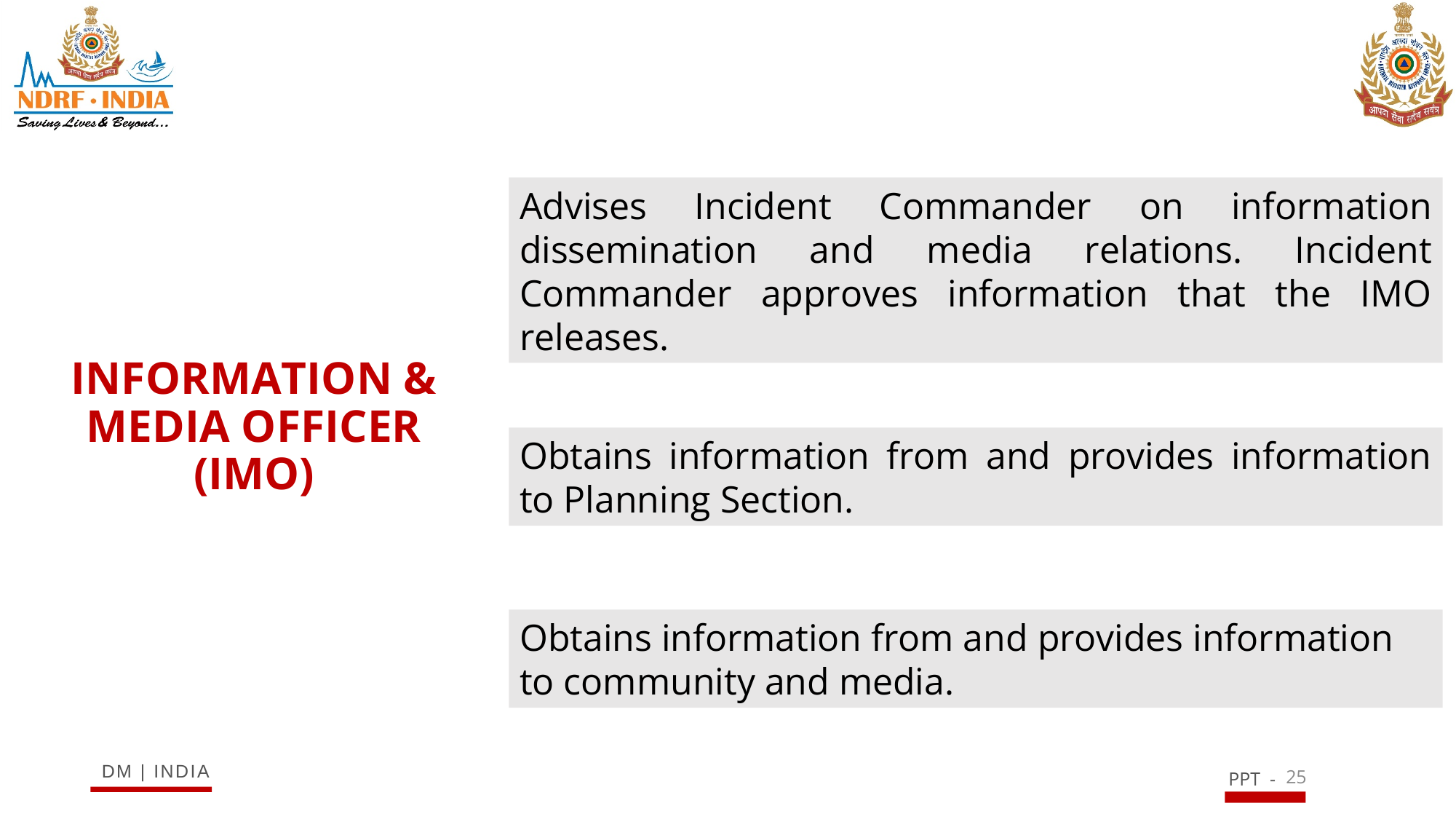

Advises Incident Commander on information dissemination and media relations. Incident Commander approves information that the IMO releases.
# INFORMATION & MEDIA OFFICER (IMO)
Obtains information from and provides information to Planning Section.
Obtains information from and provides information to community and media.
25